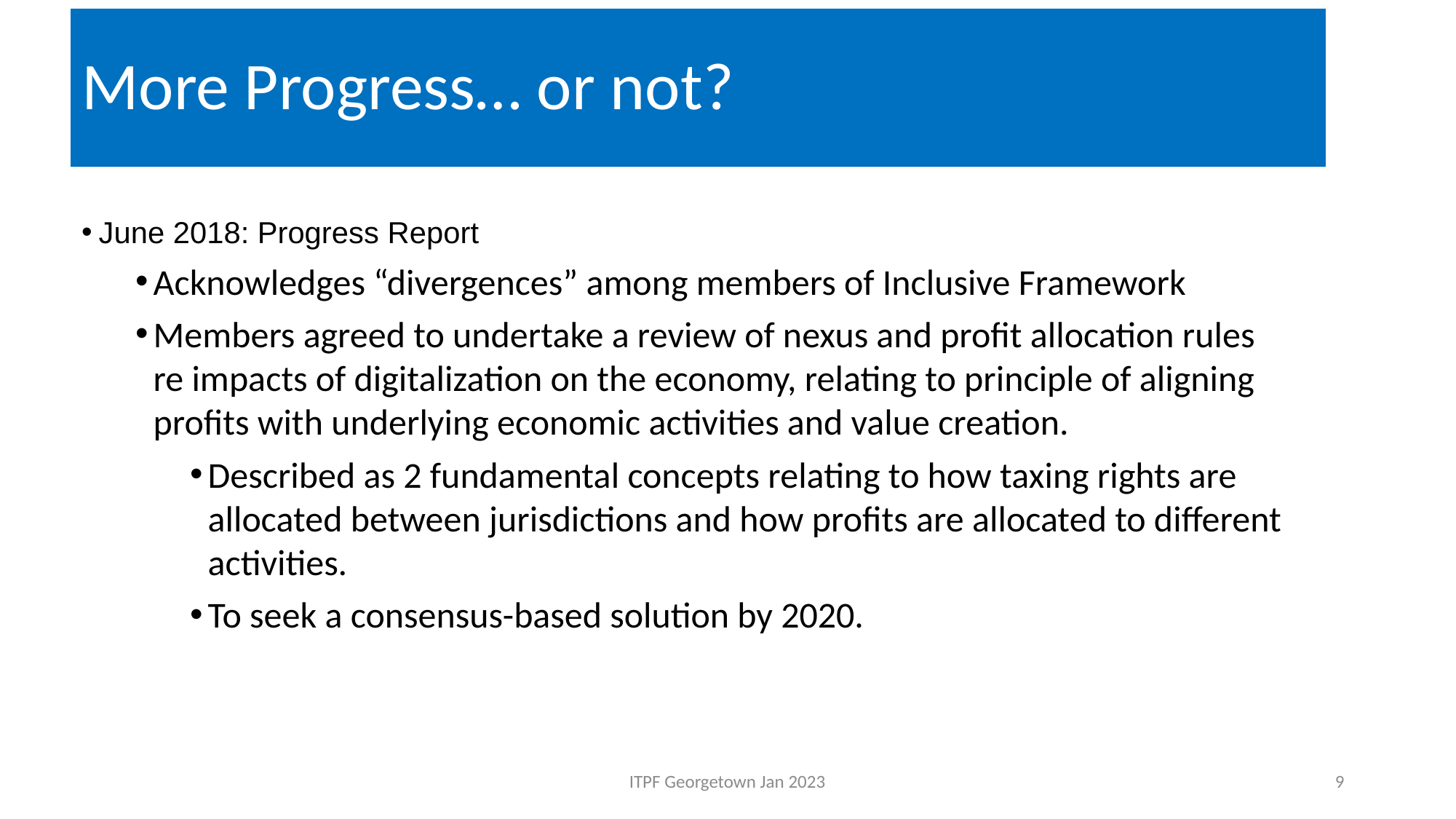

# More Progress… or not?
June 2018: Progress Report
Acknowledges “divergences” among members of Inclusive Framework
Members agreed to undertake a review of nexus and profit allocation rules re impacts of digitalization on the economy, relating to principle of aligning profits with underlying economic activities and value creation.
Described as 2 fundamental concepts relating to how taxing rights are allocated between jurisdictions and how profits are allocated to different activities.
To seek a consensus-based solution by 2020.

ITPF Georgetown Jan 2023
9